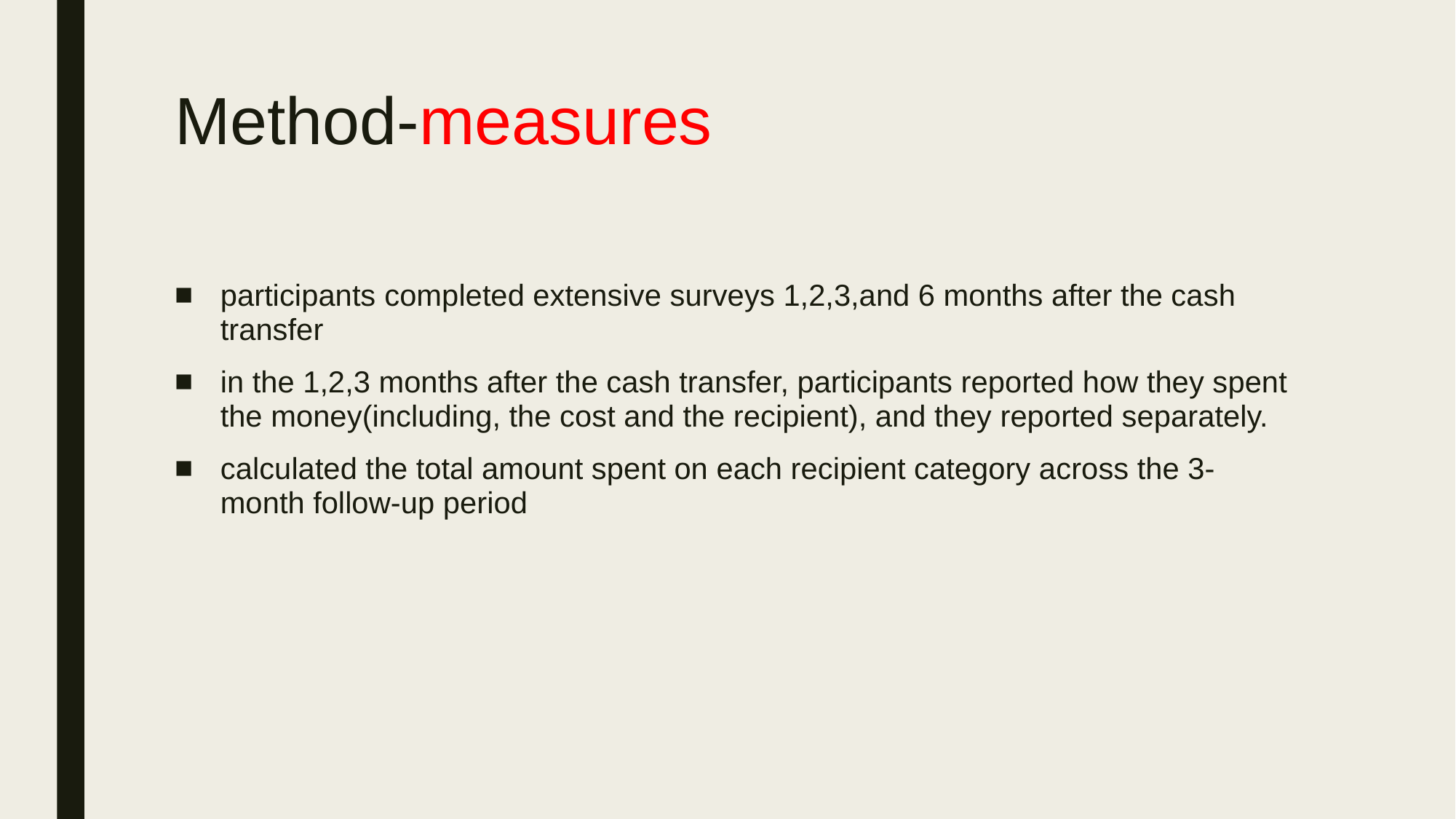

# Method-measures
participants completed extensive surveys 1,2,3,and 6 months after the cash transfer
in the 1,2,3 months after the cash transfer, participants reported how they spent the money(including, the cost and the recipient), and they reported separately.
calculated the total amount spent on each recipient category across the 3-month follow-up period